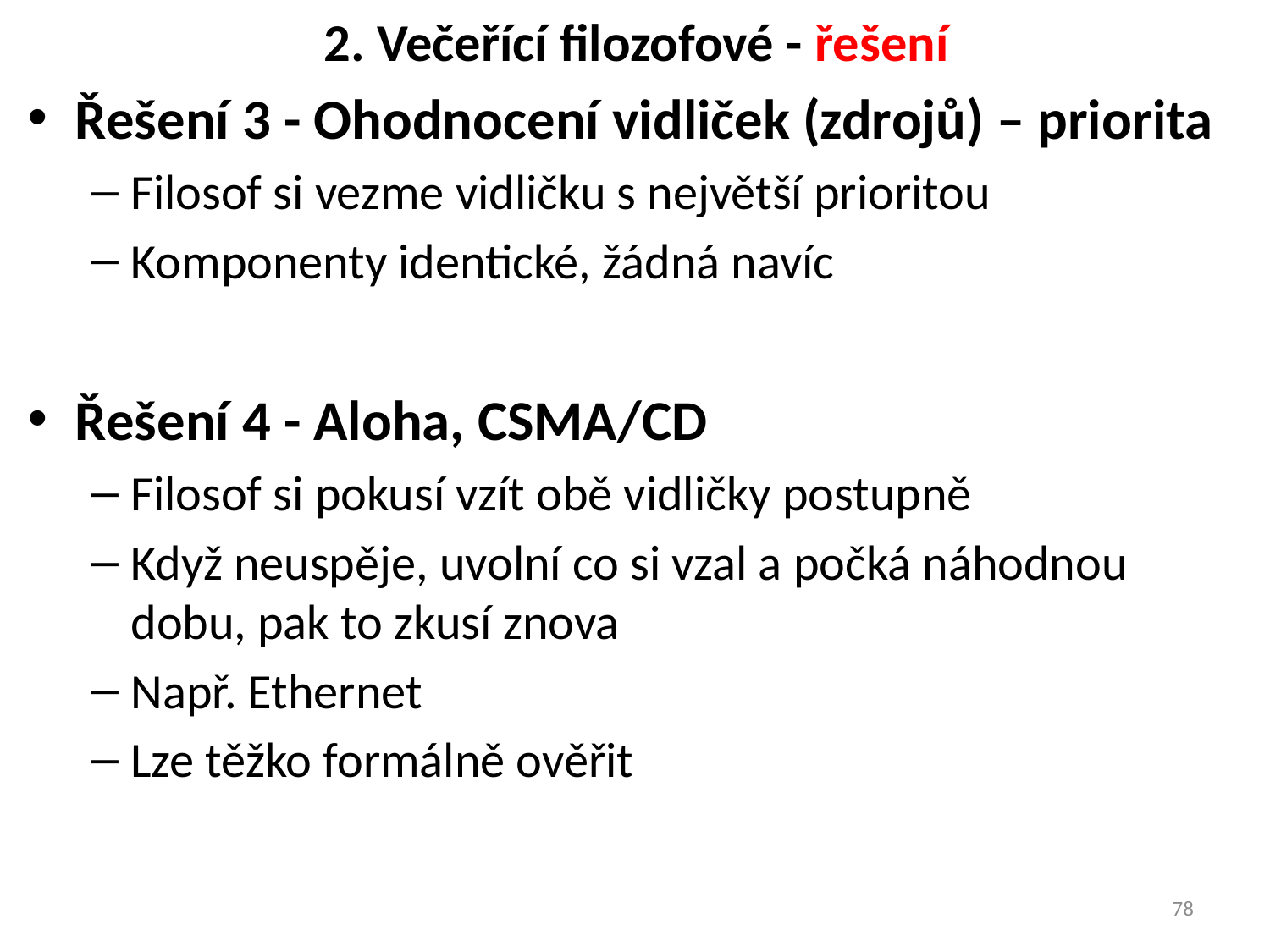

# 2. Večeřící filozofové - řešení
Řešení 3 - Ohodnocení vidliček (zdrojů) – priorita
Filosof si vezme vidličku s největší prioritou
Komponenty identické, žádná navíc

Řešení 4 - Aloha, CSMA/CD
Filosof si pokusí vzít obě vidličky postupně
Když neuspěje, uvolní co si vzal a počká náhodnou dobu, pak to zkusí znova
Např. Ethernet
Lze těžko formálně ověřit
78